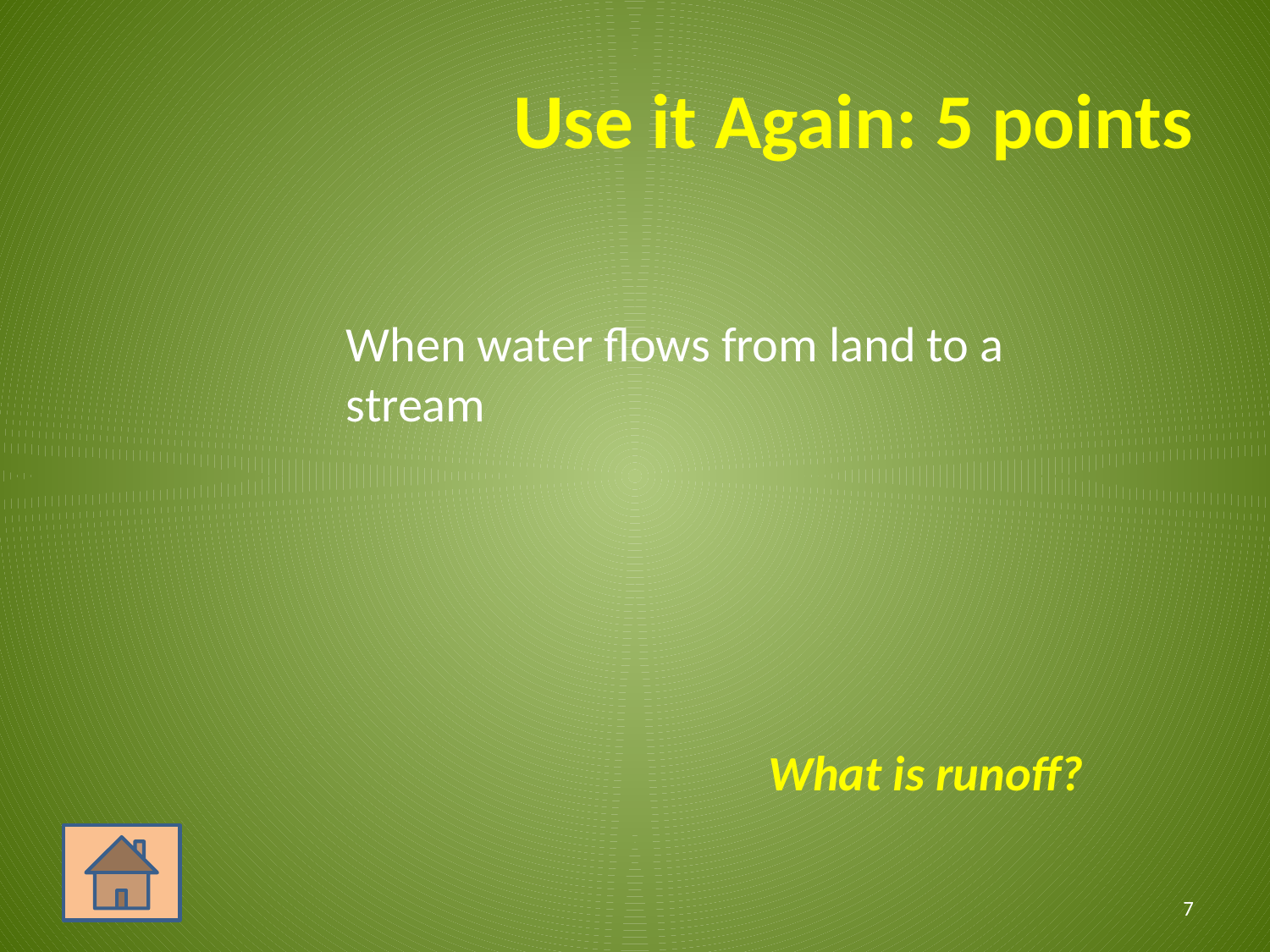

# Use it Again: 5 points

	When water flows from land to a stream

What is runoff?

7